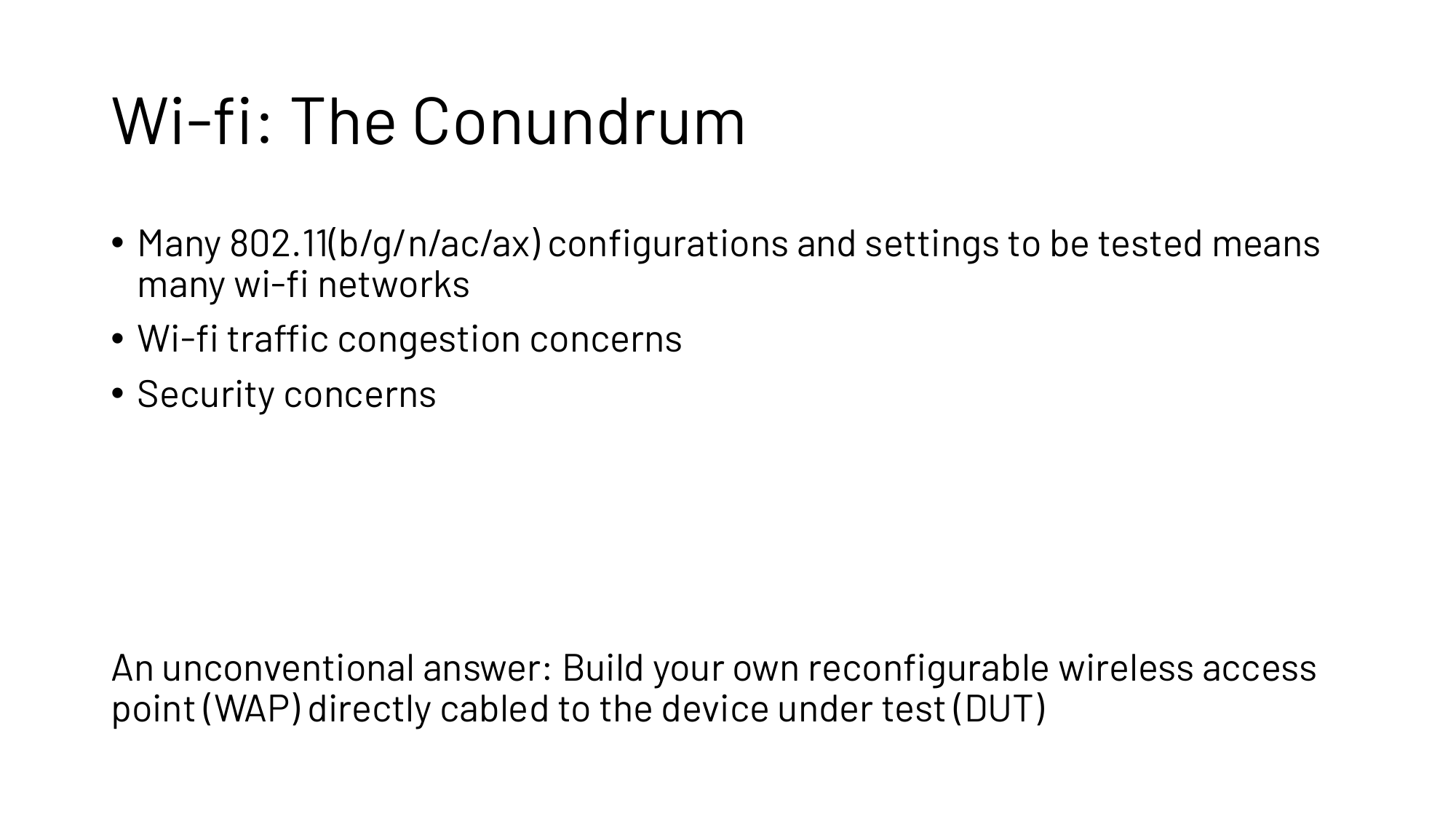

# Wi-fi: The Conundrum
Many 802.11(b/g/n/ac/ax) configurations and settings to be tested means many wi-fi networks
Wi-fi traffic congestion concerns
Security concerns

An unconventional answer: Build your own reconfigurable wireless access point (WAP) directly cabled to the device under test (DUT)